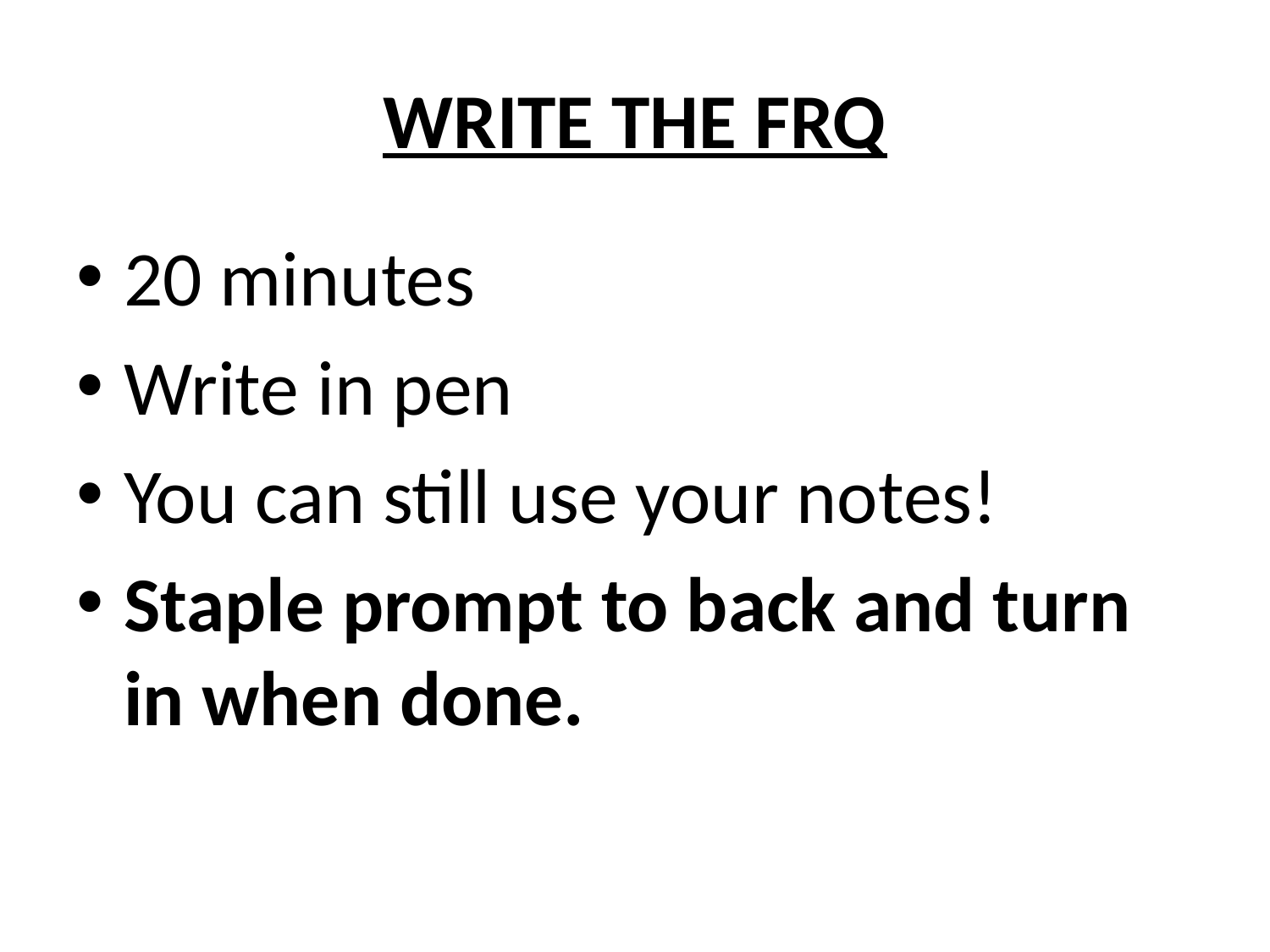

# WRITE THE FRQ
20 minutes
Write in pen
You can still use your notes!
Staple prompt to back and turn in when done.